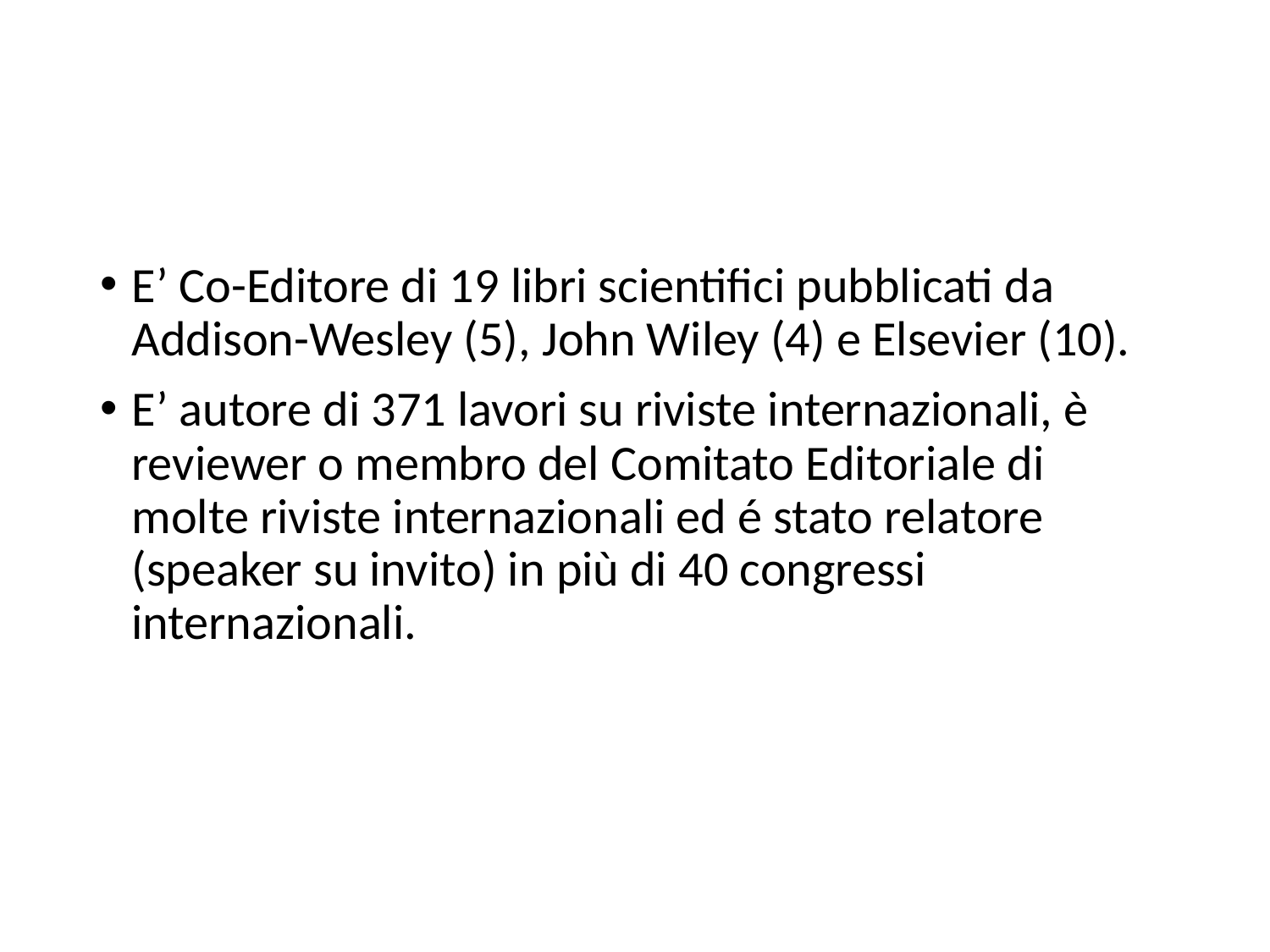

#
E’ Co-Editore di 19 libri scientifici pubblicati da Addison-Wesley (5), John Wiley (4) e Elsevier (10).
E’ autore di 371 lavori su riviste internazionali, è reviewer o membro del Comitato Editoriale di molte riviste internazionali ed é stato relatore (speaker su invito) in più di 40 congressi internazionali.